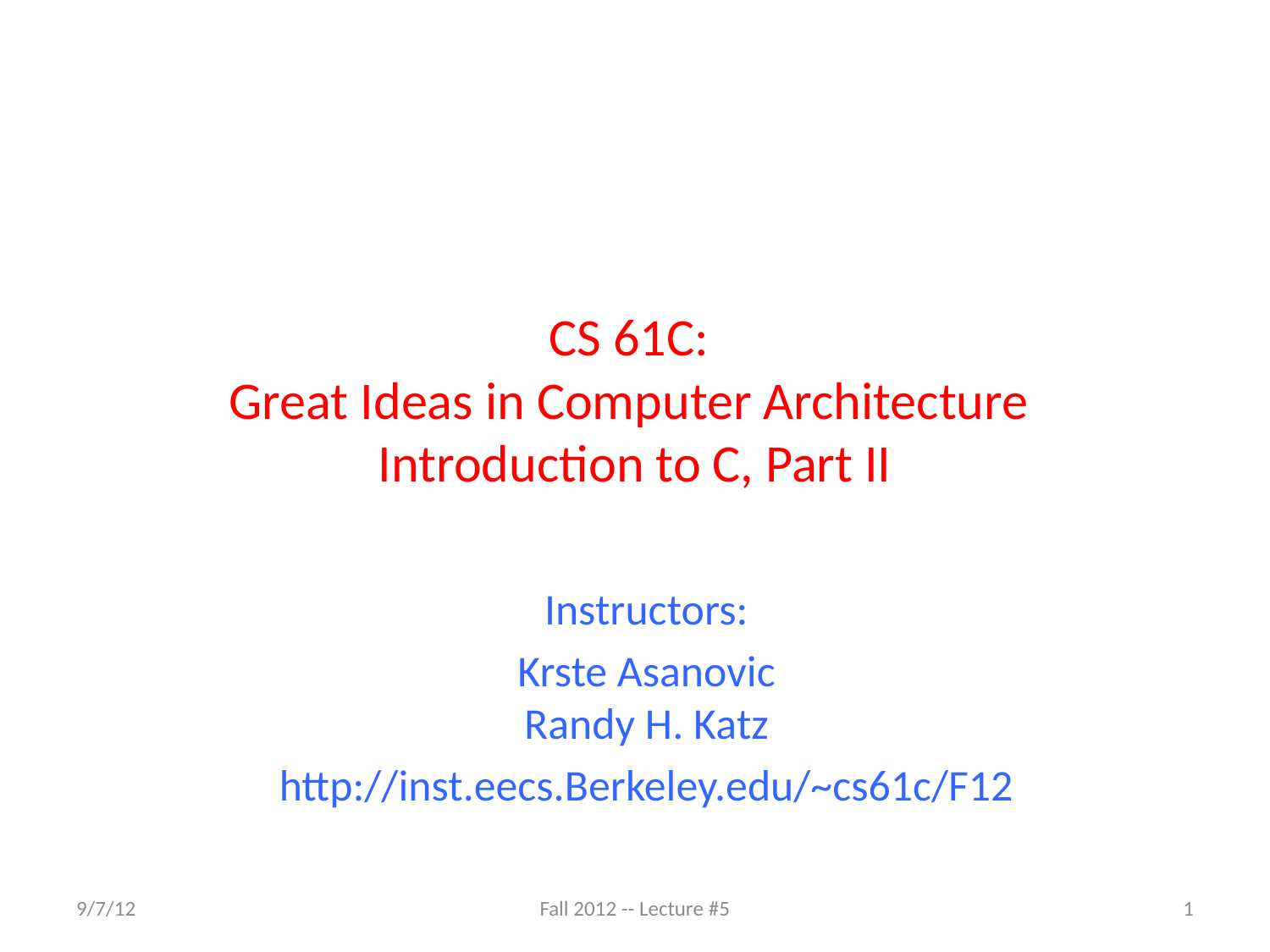

# CS 61C: Great Ideas in Computer Architecture Introduction to C, Part II
Instructors:
Krste Asanovic
Randy H. Katz
http://inst.eecs.Berkeley.edu/~cs61c/F12
9/7/12
Fall 2012 -- Lecture #5
1